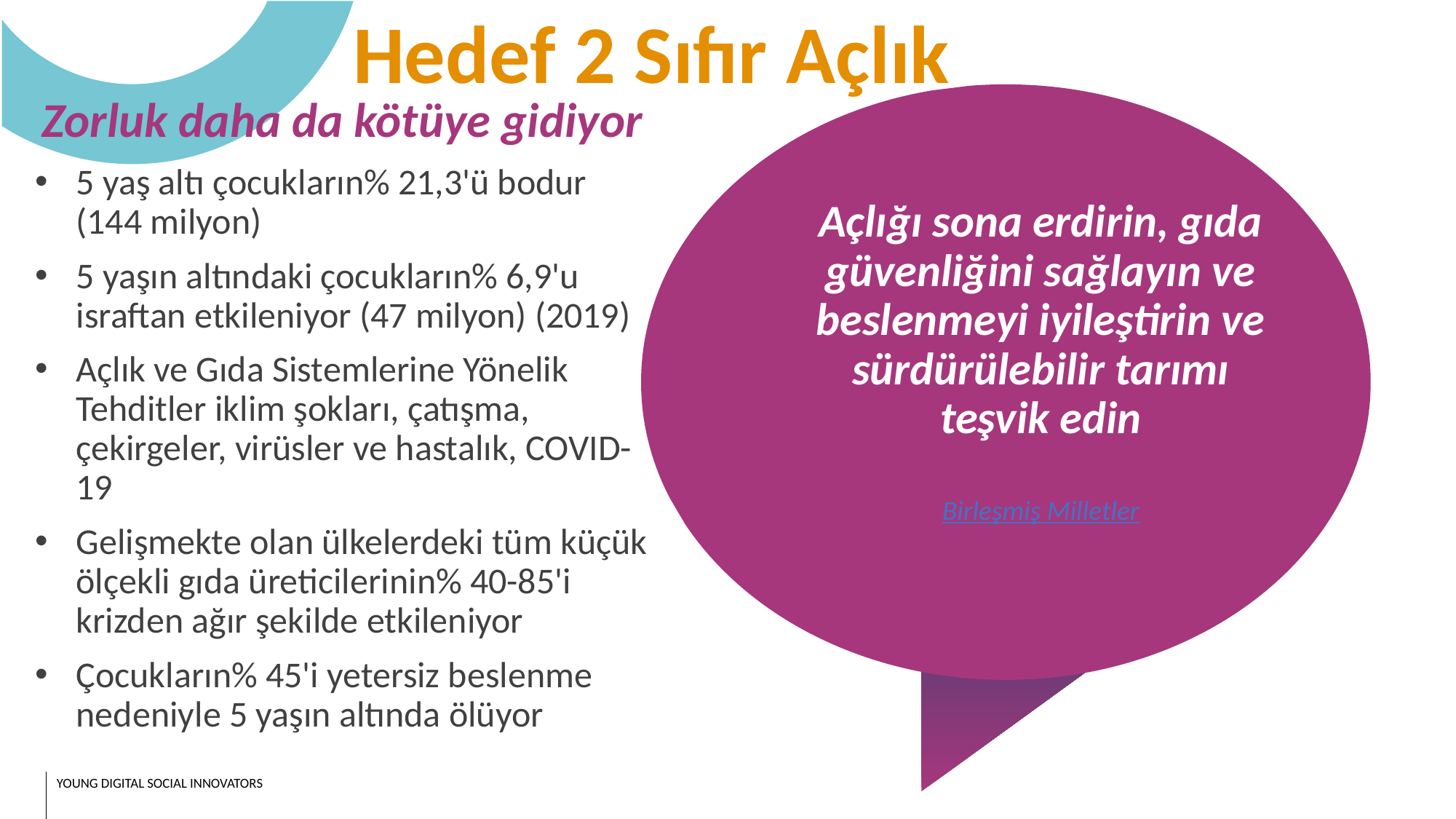

Hedef 2 Sıfır Açlık
Zorluk daha da kötüye gidiyor
5 yaş altı çocukların% 21,3'ü bodur (144 milyon)
5 yaşın altındaki çocukların% 6,9'u israftan etkileniyor (47 milyon) (2019)
Açlık ve Gıda Sistemlerine Yönelik Tehditler iklim şokları, çatışma, çekirgeler, virüsler ve hastalık, COVID-19
Gelişmekte olan ülkelerdeki tüm küçük ölçekli gıda üreticilerinin% 40-85'i krizden ağır şekilde etkileniyor
Çocukların% 45'i yetersiz beslenme nedeniyle 5 yaşın altında ölüyor

Açlığı sona erdirin, gıda güvenliğini sağlayın ve beslenmeyi iyileştirin ve sürdürülebilir tarımı teşvik edin

Birleşmiş Milletler